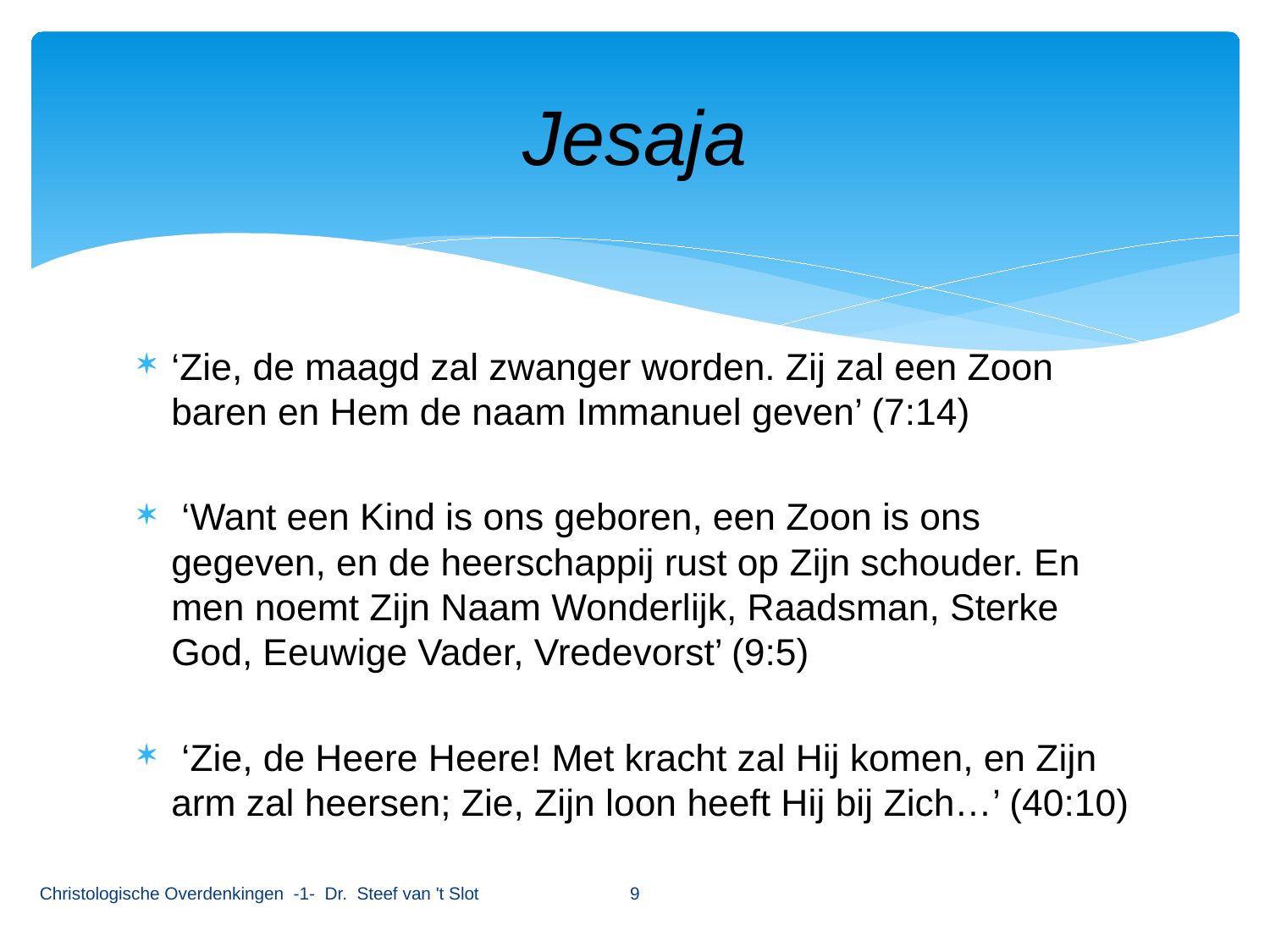

# Jesaja
‘Zie, de maagd zal zwanger worden. Zij zal een Zoon baren en Hem de naam Immanuel geven’ (7:14)

 ‘Want een Kind is ons geboren, een Zoon is ons gegeven, en de heerschappij rust op Zijn schouder. En men noemt Zijn Naam Wonderlijk, Raadsman, Sterke God, Eeuwige Vader, Vredevorst’ (9:5)

 ‘Zie, de Heere Heere! Met kracht zal Hij komen, en Zijn arm zal heersen; Zie, Zijn loon heeft Hij bij Zich…’ (40:10)

9
Christologische Overdenkingen  -1-  Dr.  Steef van 't Slot